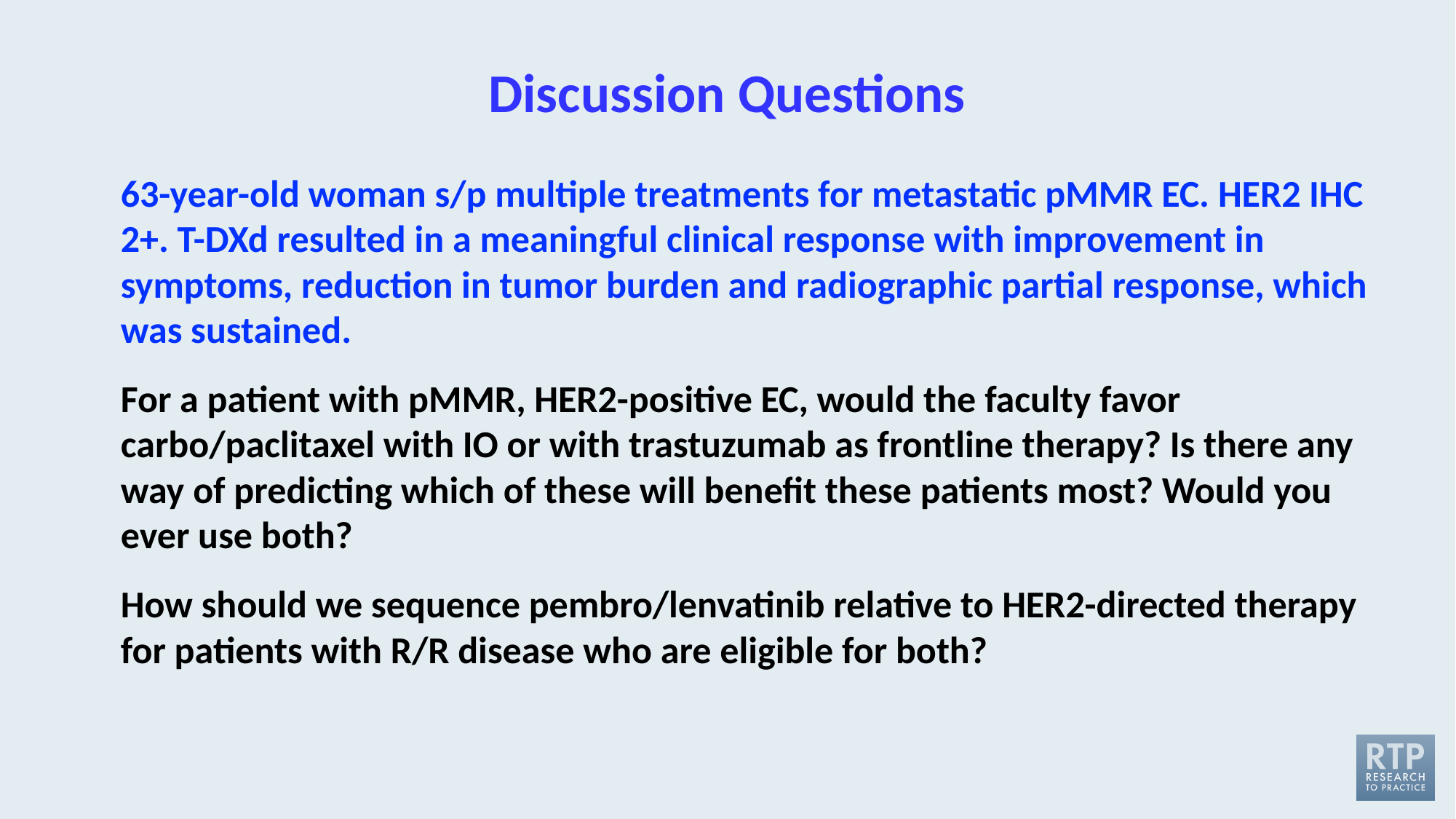

# Discussion Questions
63-year-old woman s/p multiple treatments for metastatic pMMR EC. HER2 IHC 2+. T-DXd resulted in a meaningful clinical response with improvement in symptoms, reduction in tumor burden and radiographic partial response, which was sustained.
For a patient with pMMR, HER2-positive EC, would the faculty favor carbo/paclitaxel with IO or with trastuzumab as frontline therapy? Is there any way of predicting which of these will benefit these patients most? Would you ever use both?
How should we sequence pembro/lenvatinib relative to HER2-directed therapy for patients with R/R disease who are eligible for both?